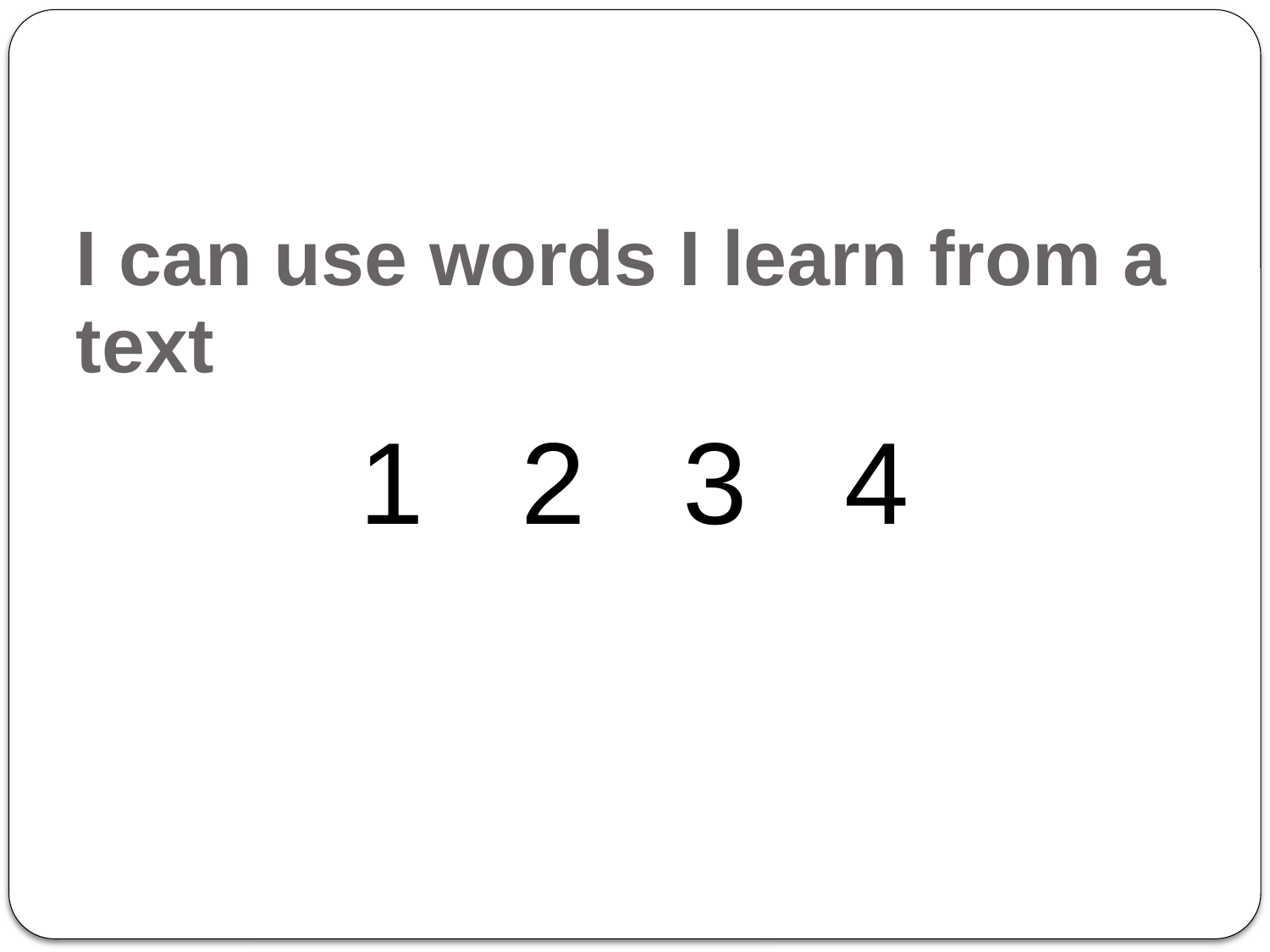

# I can use words I learn from a text
1   2   3   4